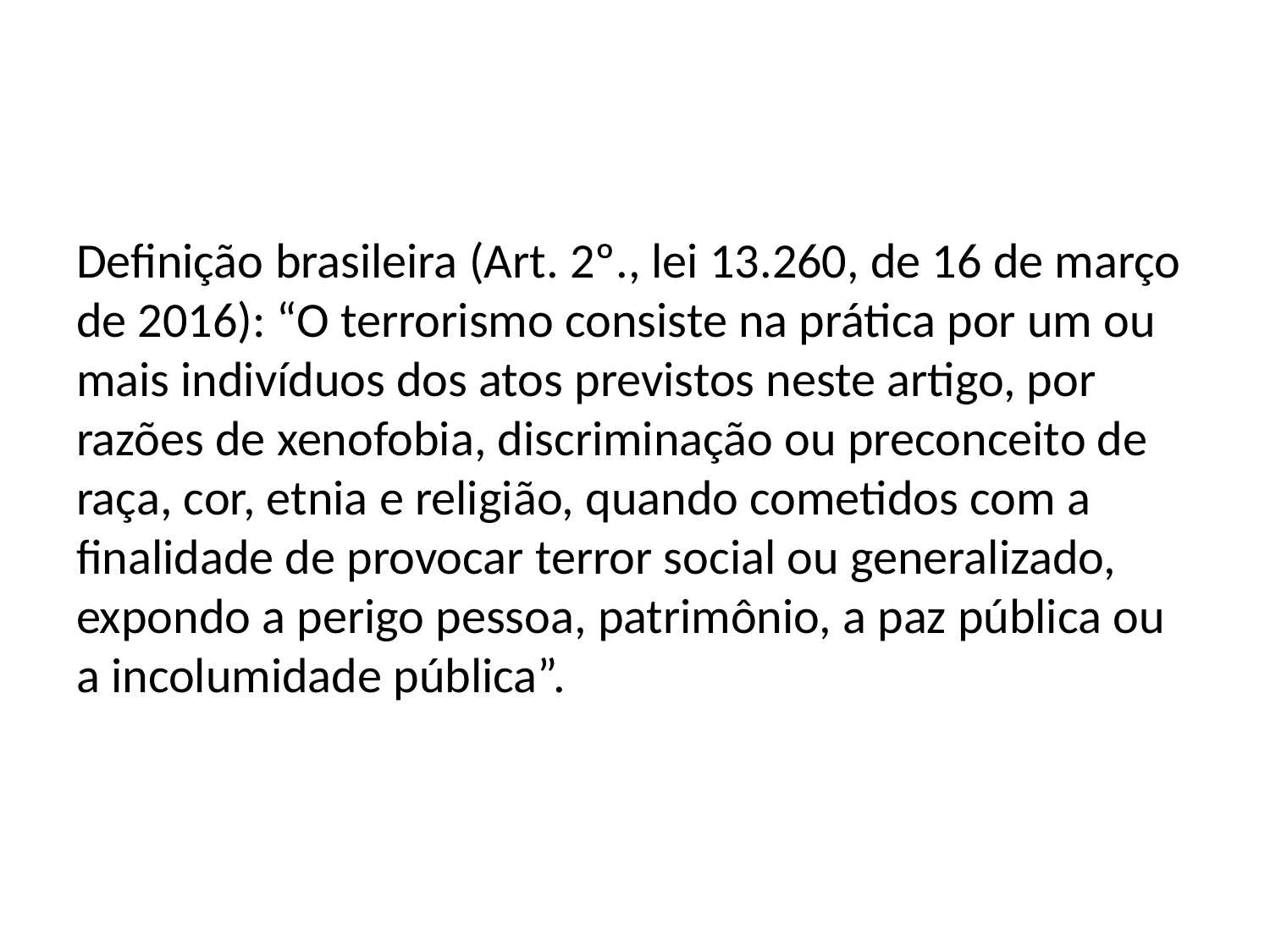

#
Definição brasileira (Art. 2º., lei 13.260, de 16 de março de 2016): “O terrorismo consiste na prática por um ou mais indivíduos dos atos previstos neste artigo, por razões de xenofobia, discriminação ou preconceito de raça, cor, etnia e religião, quando cometidos com a finalidade de provocar terror social ou generalizado, expondo a perigo pessoa, patrimônio, a paz pública ou a incolumidade pública”.